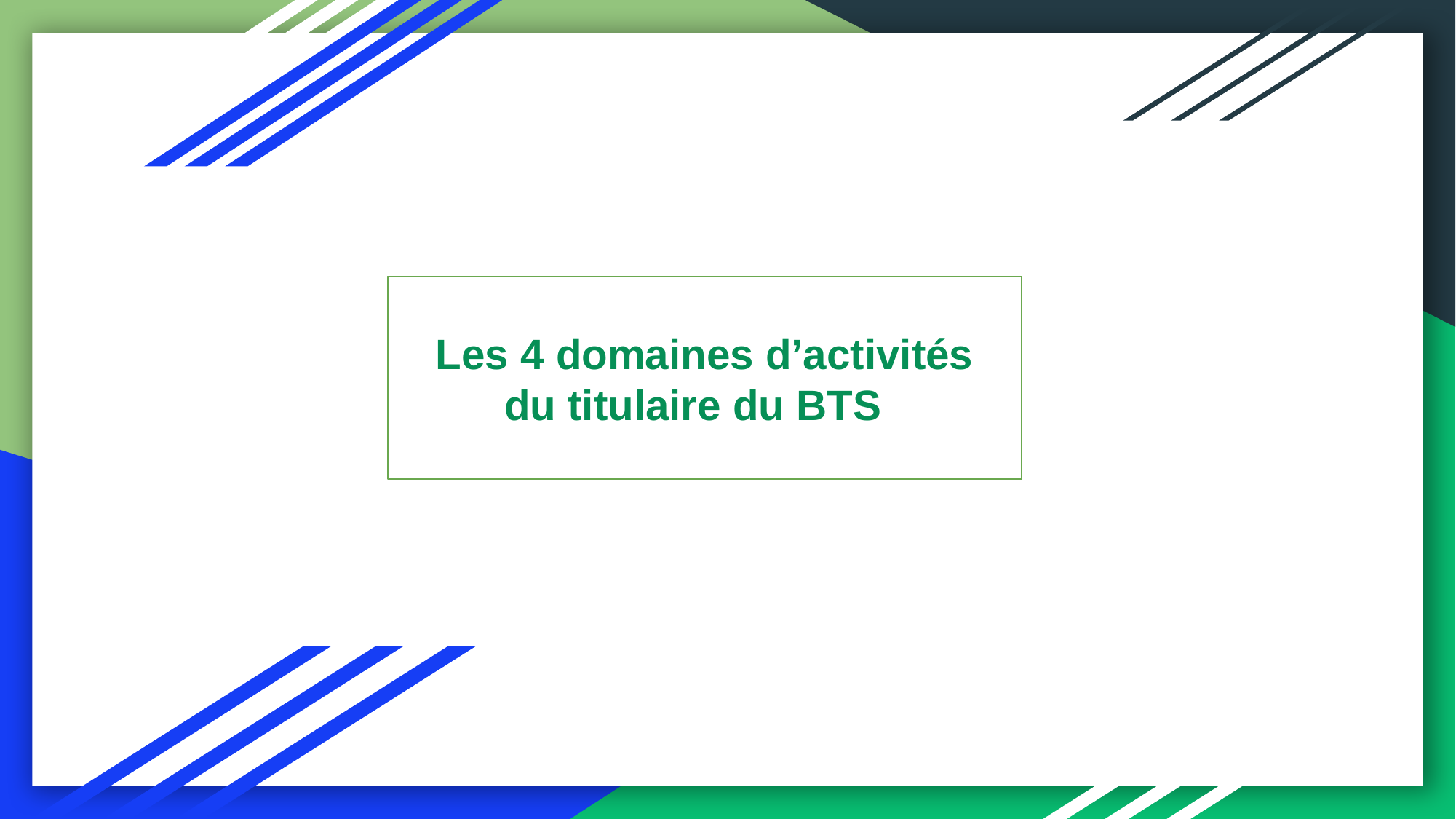

# Les 4 domaines d’activités du titulaire du BTS